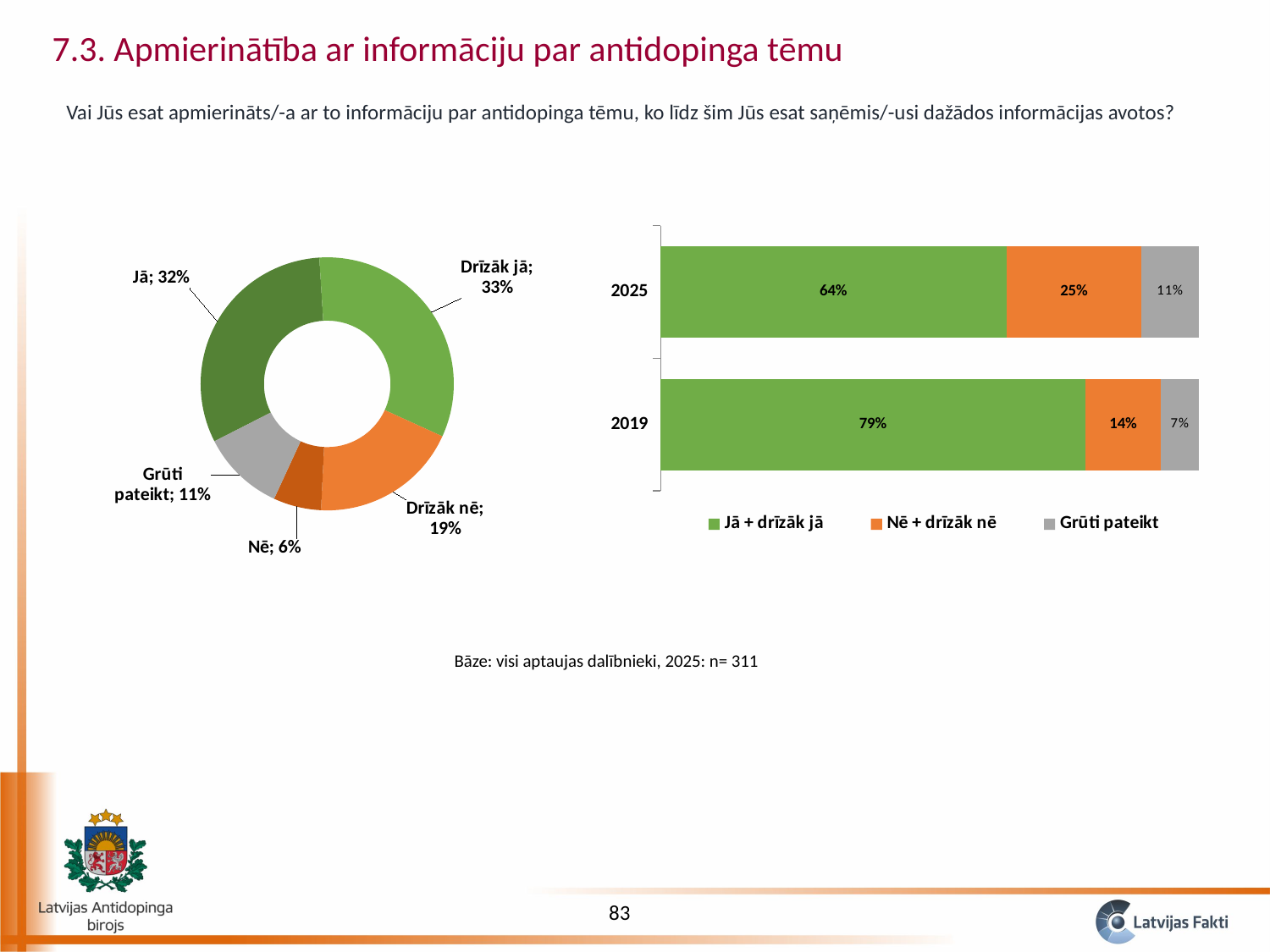

7.3. Apmierinātība ar informāciju par antidopinga tēmu
Vai Jūs esat apmierināts/-a ar to informāciju par antidopinga tēmu, ko līdz šim Jūs esat saņēmis/-usi dažādos informācijas avotos?

### Chart

| Category | Sales |
|---|---|
| Jā | 0.31511254019292606 |
| Drīzāk jā | 0.3279742765273312 |
| Drīzāk nē | 0.18971061093247588 |
| Nē | 0.06109324758842444 |
| Grūti pateikt | 0.10610932475884244 |

### Chart

| Category | Jā + drīzāk jā | Nē + drīzāk nē | Grūti pateikt |
|---|---|---|---|
| 2019 | 0.79 | 0.14 | 0.07 |
| 2025 | 0.6430868167202572 | 0.2508038585209003 | 0.10610932475884244 |
Bāze: visi aptaujas dalībnieki, 2025: n= 311
83